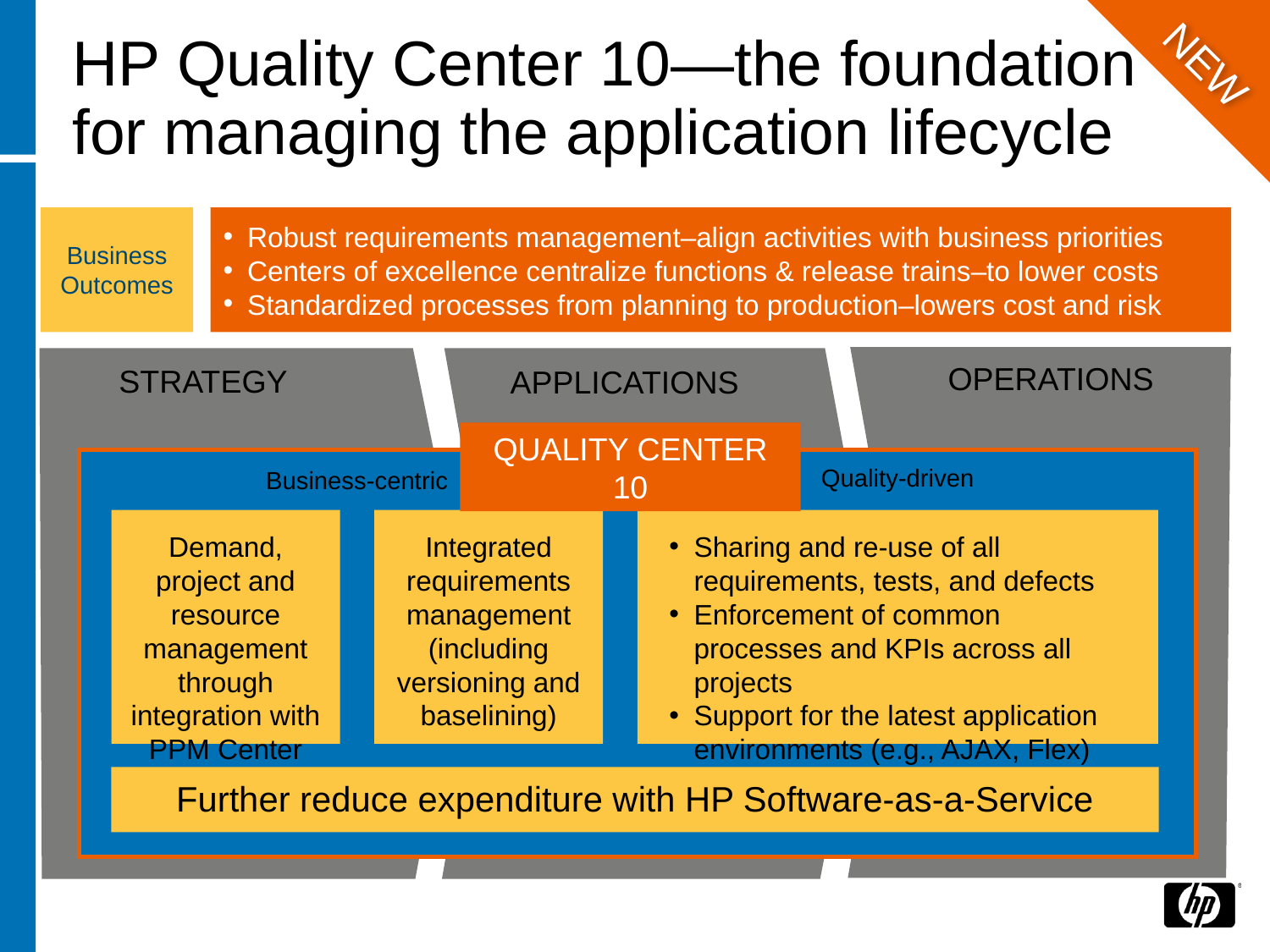

NEW
# HP Quality Center 10—the foundation for managing the application lifecycle
Business
Outcomes
Robust requirements management–align activities with business priorities
Centers of excellence centralize functions & release trains–to lower costs
Standardized processes from planning to production–lowers cost and risk
OPERATIONS

STRATEGY

APPLICATIONS

QUALITY CENTER 10

Quality-driven
Business-centric
Demand, project and resource management through integration with PPM Center
Integrated requirements management
(including versioning and baselining)
Sharing and re-use of all requirements, tests, and defects
Enforcement of common processes and KPIs across all projects
Support for the latest application environments (e.g., AJAX, Flex)
Further reduce expenditure with HP Software-as-a-Service